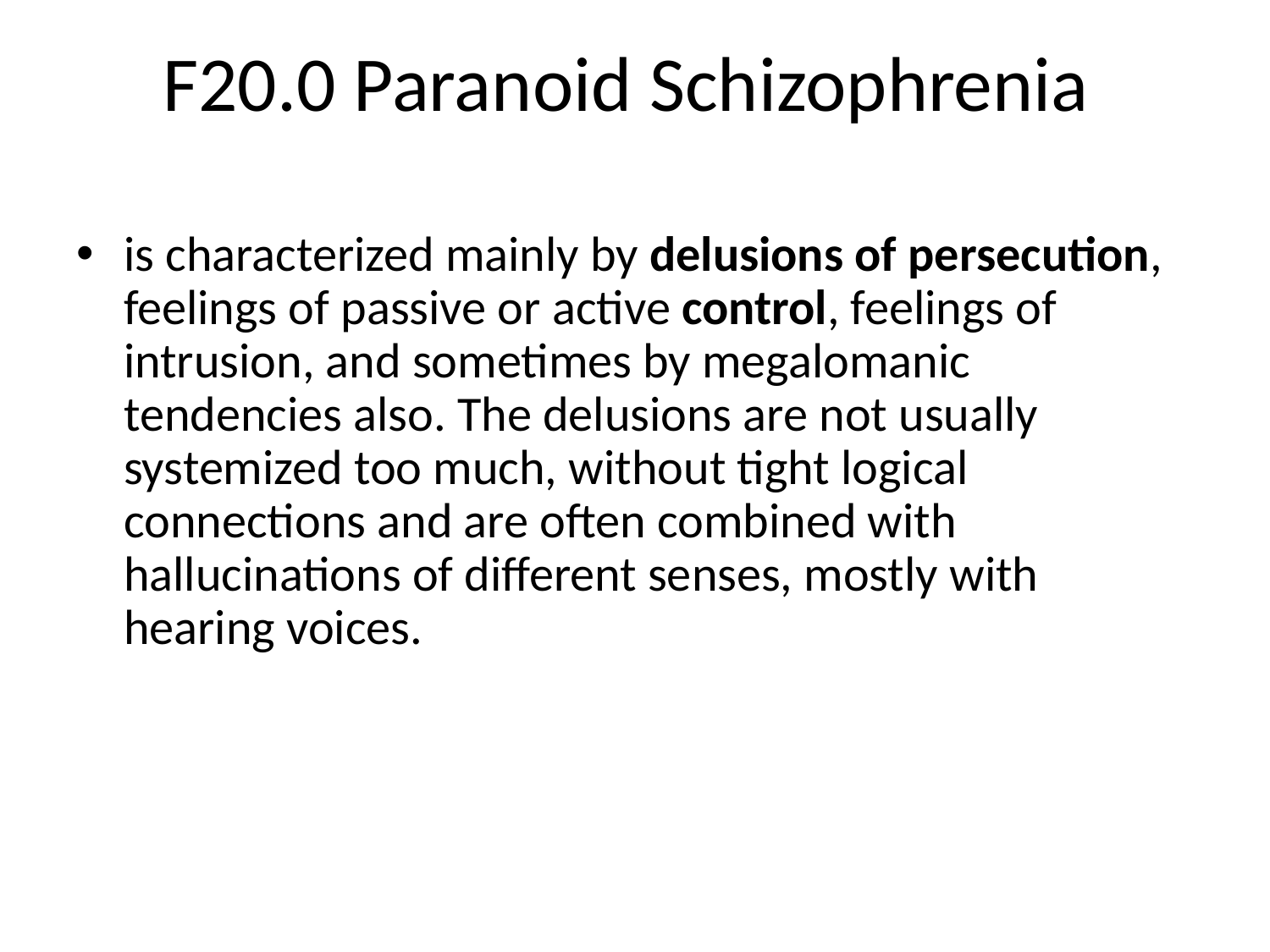

# F20.0 Paranoid Schizophrenia
is characterized mainly by delusions of persecution, feelings of passive or active control, feelings of intrusion, and sometimes by megalomanic tendencies also. The delusions are not usually systemized too much, without tight logical connections and are often combined with hallucinations of different senses, mostly with hearing voices.